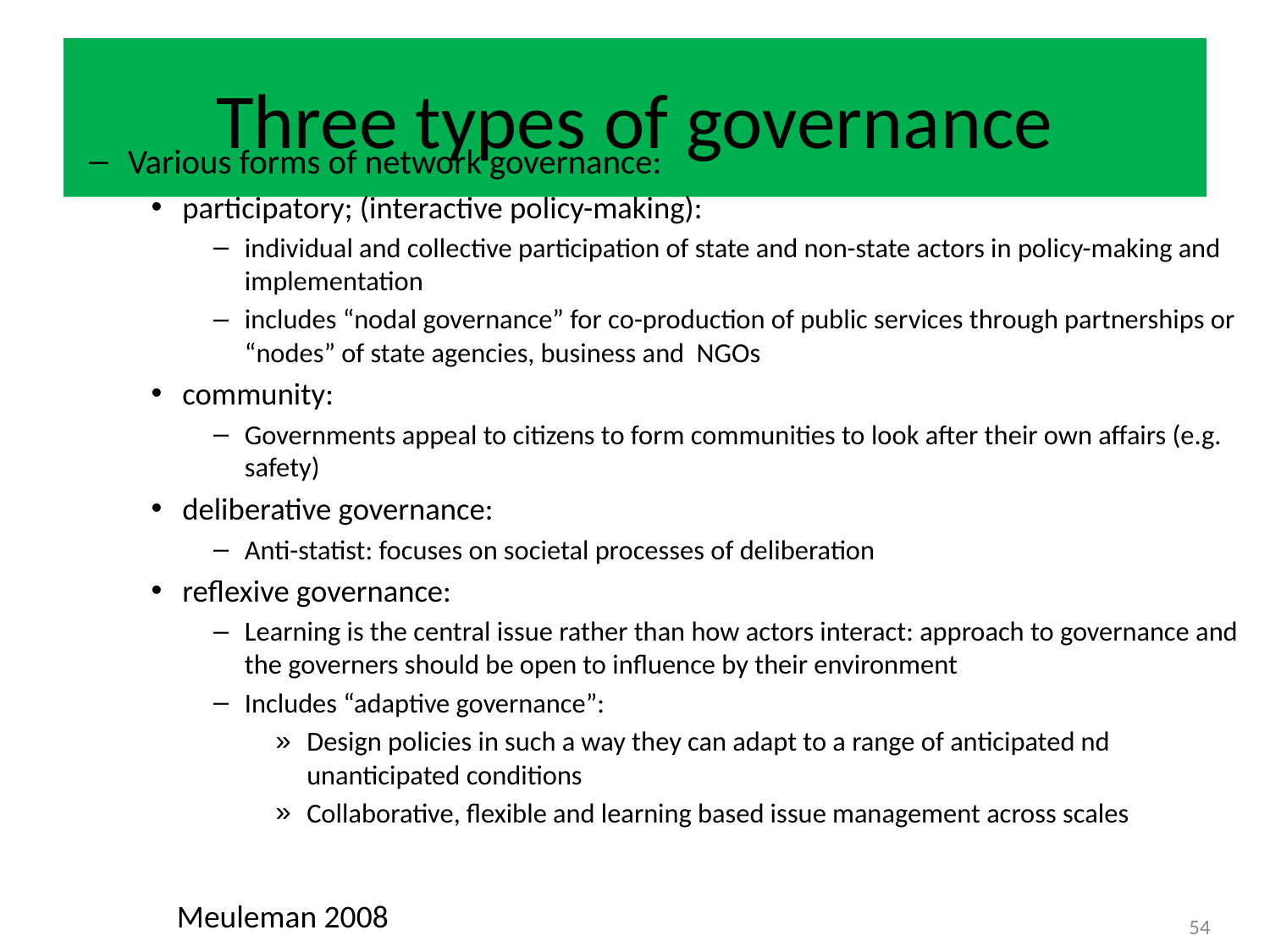

# Three types of governance
Various forms of network governance:
participatory; (interactive policy-making):
individual and collective participation of state and non-state actors in policy-making and implementation
includes “nodal governance” for co-production of public services through partnerships or “nodes” of state agencies, business and  NGOs
community:
Governments appeal to citizens to form communities to look after their own affairs (e.g. safety)
deliberative governance:
Anti-statist: focuses on societal processes of deliberation
reflexive governance:
Learning is the central issue rather than how actors interact: approach to governance and the governers should be open to influence by their environment
Includes “adaptive governance”:
Design policies in such a way they can adapt to a range of anticipated nd unanticipated conditions
Collaborative, flexible and learning based issue management across scales

Meuleman 2008
54